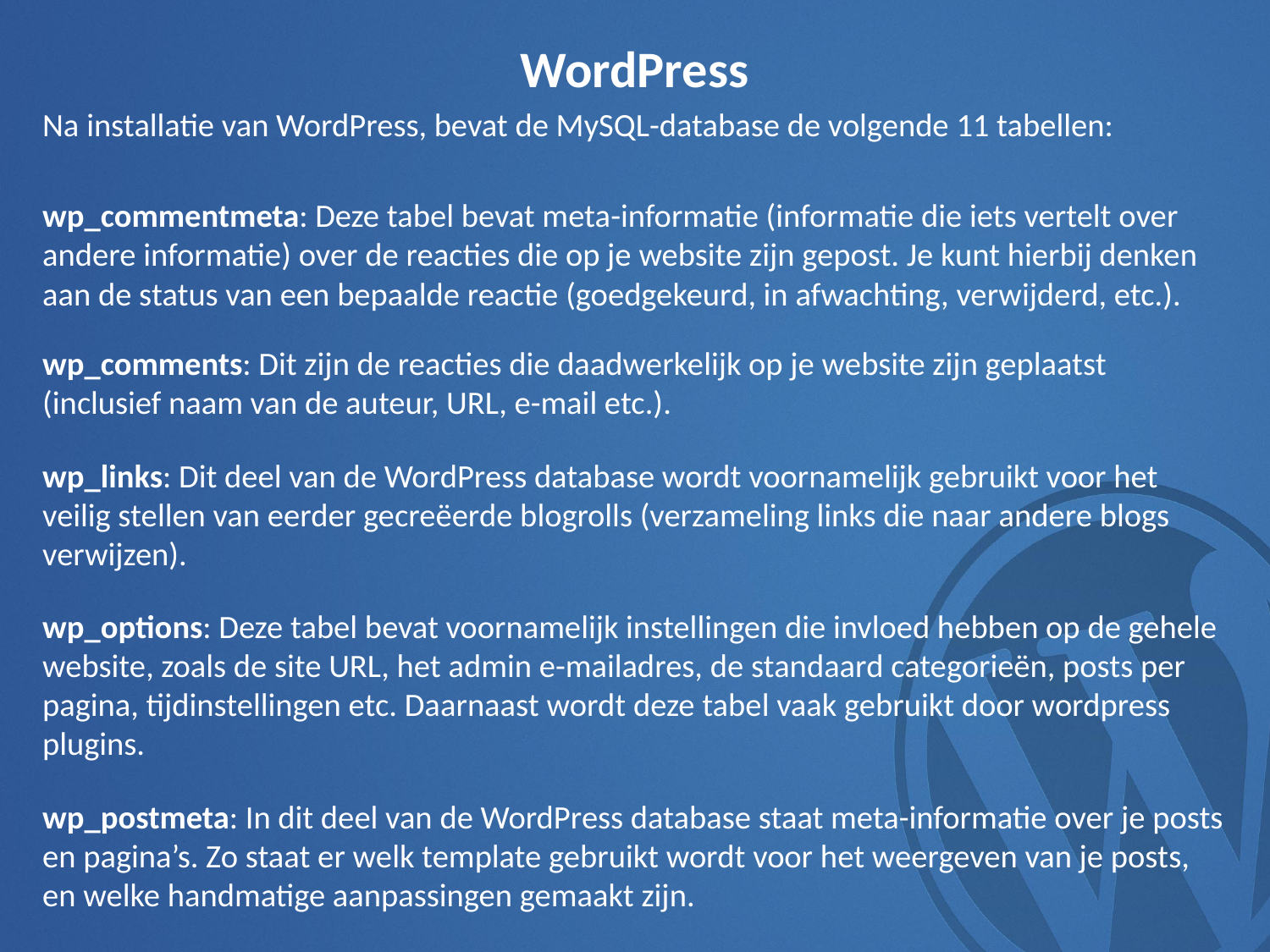

WordPress
Na installatie van WordPress, bevat de MySQL-database de volgende 11 tabellen:

wp_commentmeta: Deze tabel bevat meta-informatie (informatie die iets vertelt over andere informatie) over de reacties die op je website zijn gepost. Je kunt hierbij denken aan de status van een bepaalde reactie (goedgekeurd, in afwachting, verwijderd, etc.).

wp_comments: Dit zijn de reacties die daadwerkelijk op je website zijn geplaatst (inclusief naam van de auteur, URL, e-mail etc.).

wp_links: Dit deel van de WordPress database wordt voornamelijk gebruikt voor het veilig stellen van eerder gecreëerde blogrolls (verzameling links die naar andere blogs verwijzen).

wp_options: Deze tabel bevat voornamelijk instellingen die invloed hebben op de gehele website, zoals de site URL, het admin e-mailadres, de standaard categorieën, posts per pagina, tijdinstellingen etc. Daarnaast wordt deze tabel vaak gebruikt door wordpress plugins.

wp_postmeta: In dit deel van de WordPress database staat meta-informatie over je posts en pagina’s. Zo staat er welk template gebruikt wordt voor het weergeven van je posts, en welke handmatige aanpassingen gemaakt zijn.

#